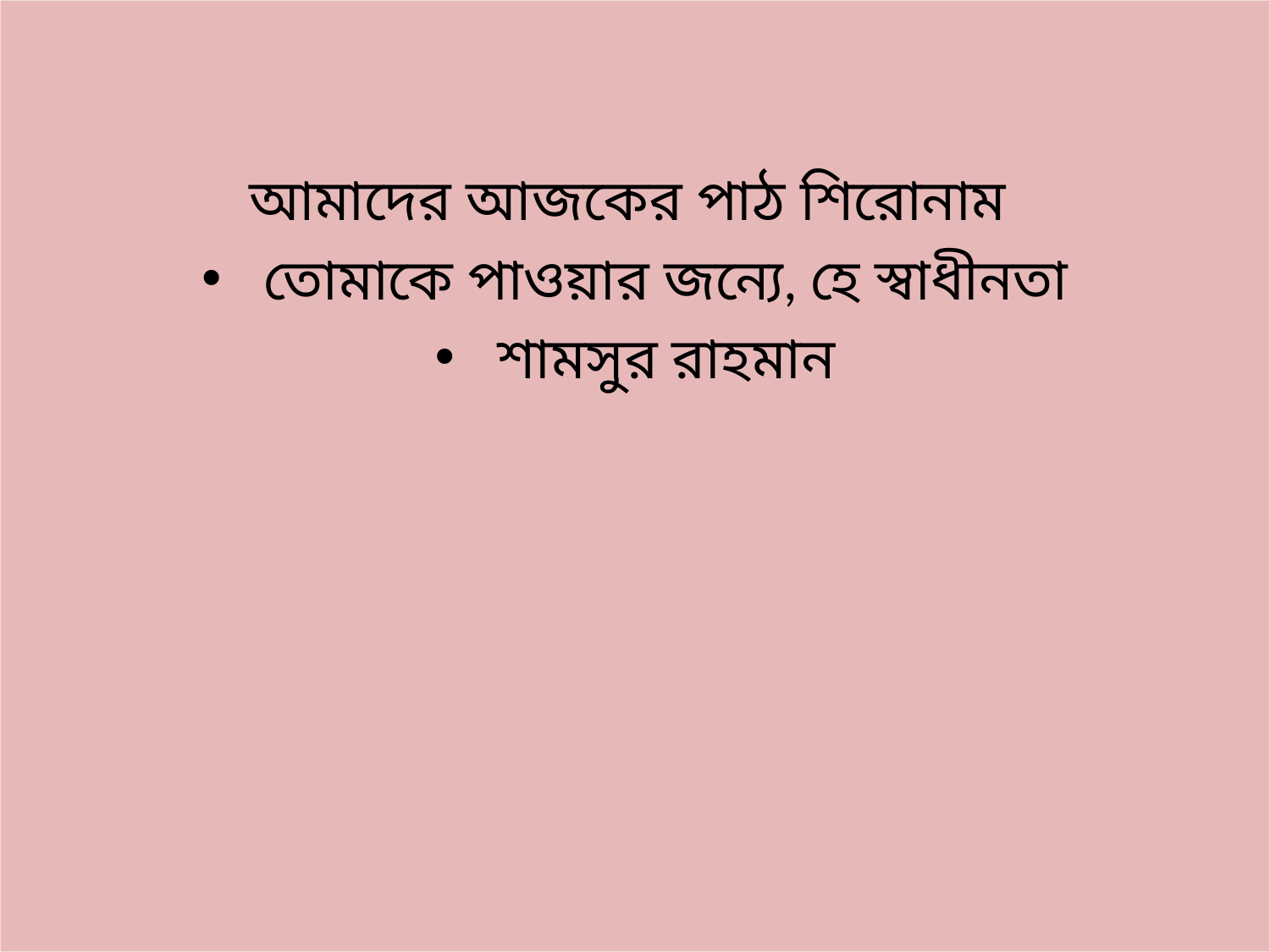

আমাদের আজকের পাঠ শিরোনাম
 তোমাকে পাওয়ার জন্যে, হে স্বাধীনতা
 শামসুর রাহমান